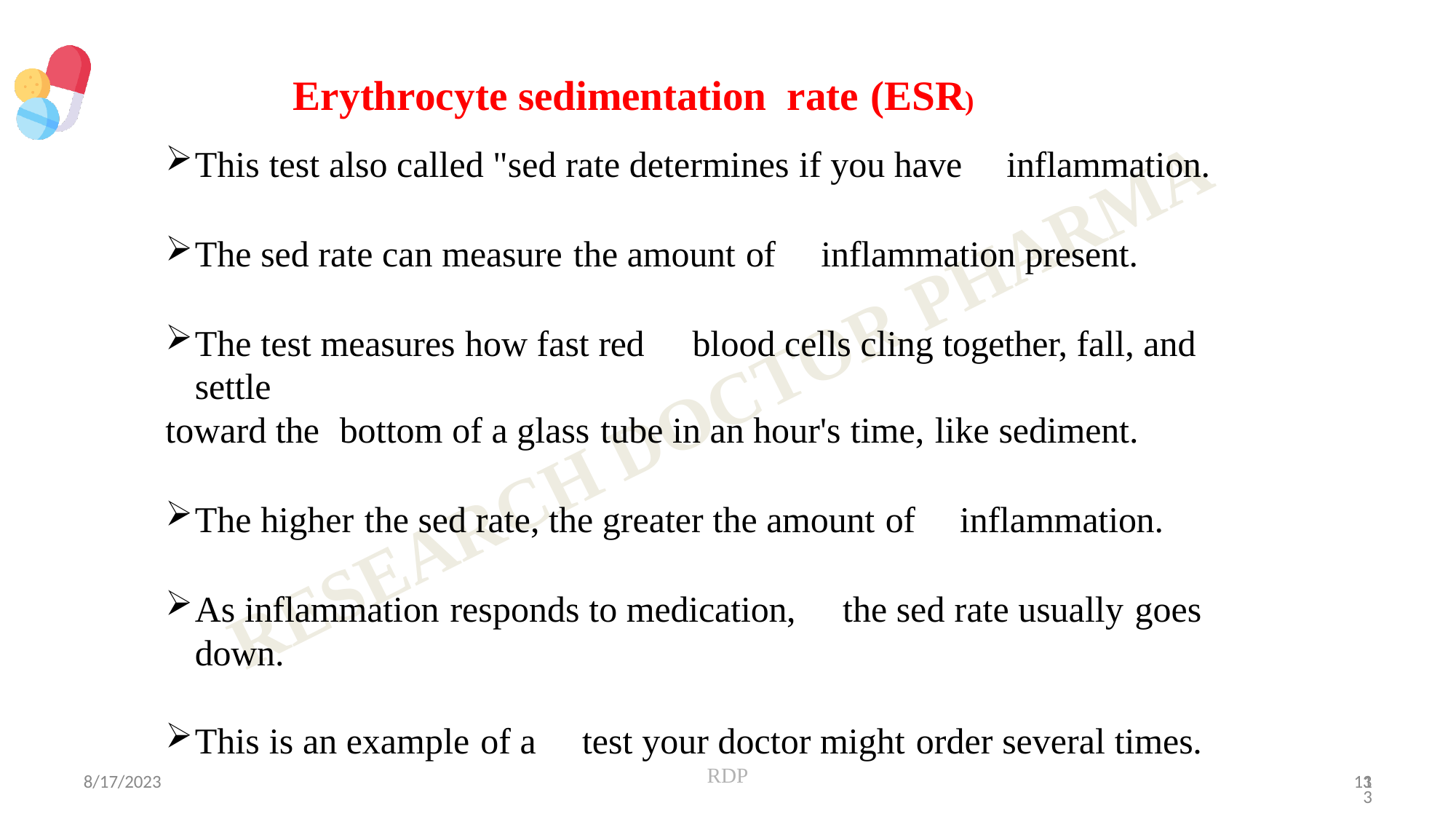

# Erythrocyte sedimentation	rate (ESR)
This test also called "sed rate determines if you have	inflammation.

The sed rate can measure the amount of	inflammation present.

The test measures how fast red	blood cells cling together, fall, and settle
toward the	bottom of a glass tube in an hour's time, like sediment.

The higher the sed rate, the greater the amount of	inflammation.

As inflammation responds to medication,	the sed rate usually goes down.

This is an example of a	test your doctor might order several times.
RDP
8/17/2023
13
13